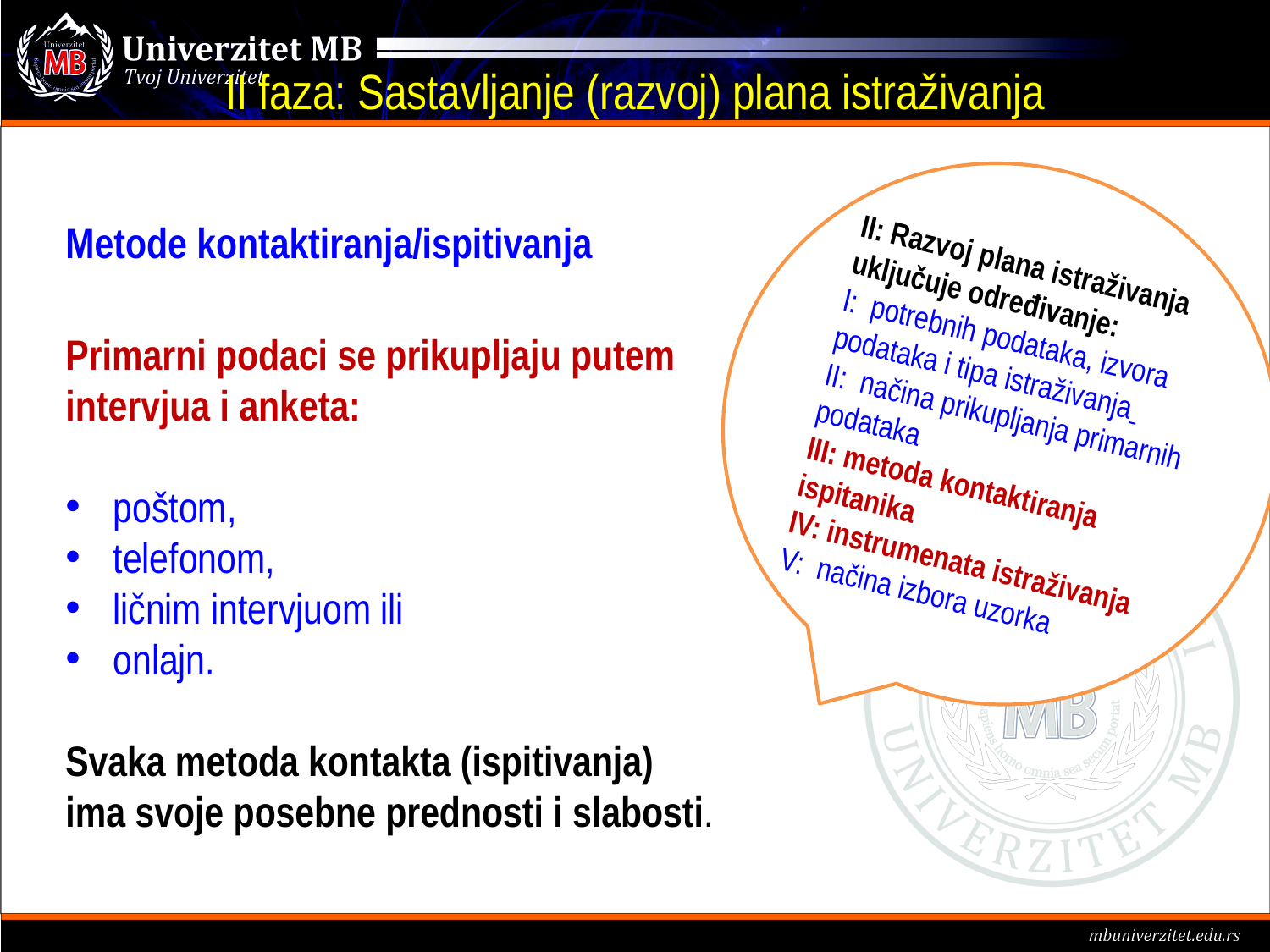

# II faza: Sastavljanje (razvoj) plana istraživanja

Metode kontaktiranja/ispitivanja

Primarni podaci se prikupljaju putem intervjua i anketa:

poštom,
telefonom,
ličnim intervjuom ili
onlajn.

Svaka metoda kontakta (ispitivanja) ima svoje posebne prednosti i slabosti.
II: Razvoj plana istraživanja uključuje određivanje:
I:  potrebnih podataka, izvora podataka i tipa istraživanja
II:  načina prikupljanja primarnih podataka
III: metoda kontaktiranja ispitanika
IV: instrumenata istraživanja
V:  načina izbora uzorka